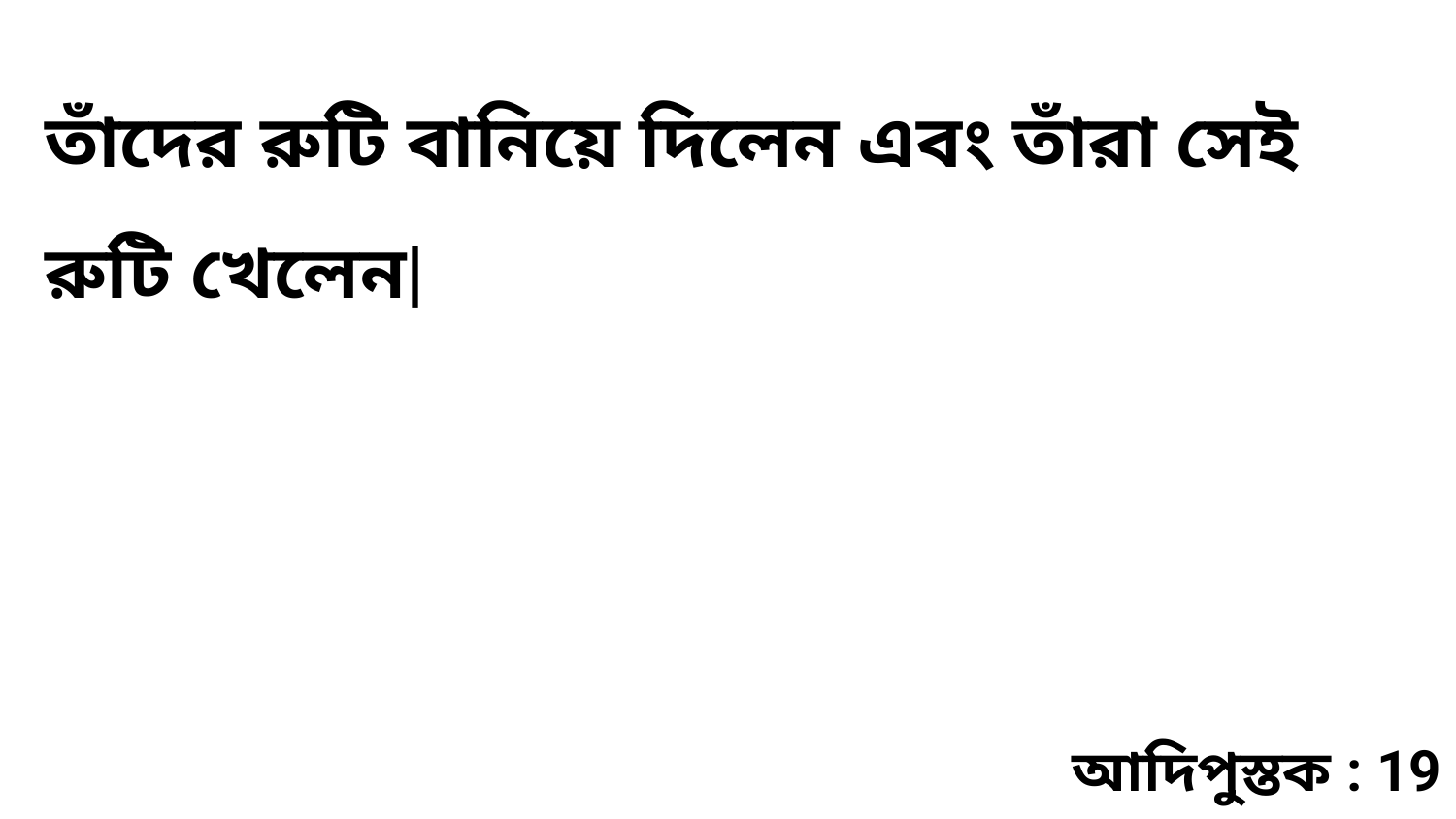

তাঁদের রুটি বানিয়ে দিলেন এবং তাঁরা সেই রুটি খেলেন|
আদিপুস্তক : 19